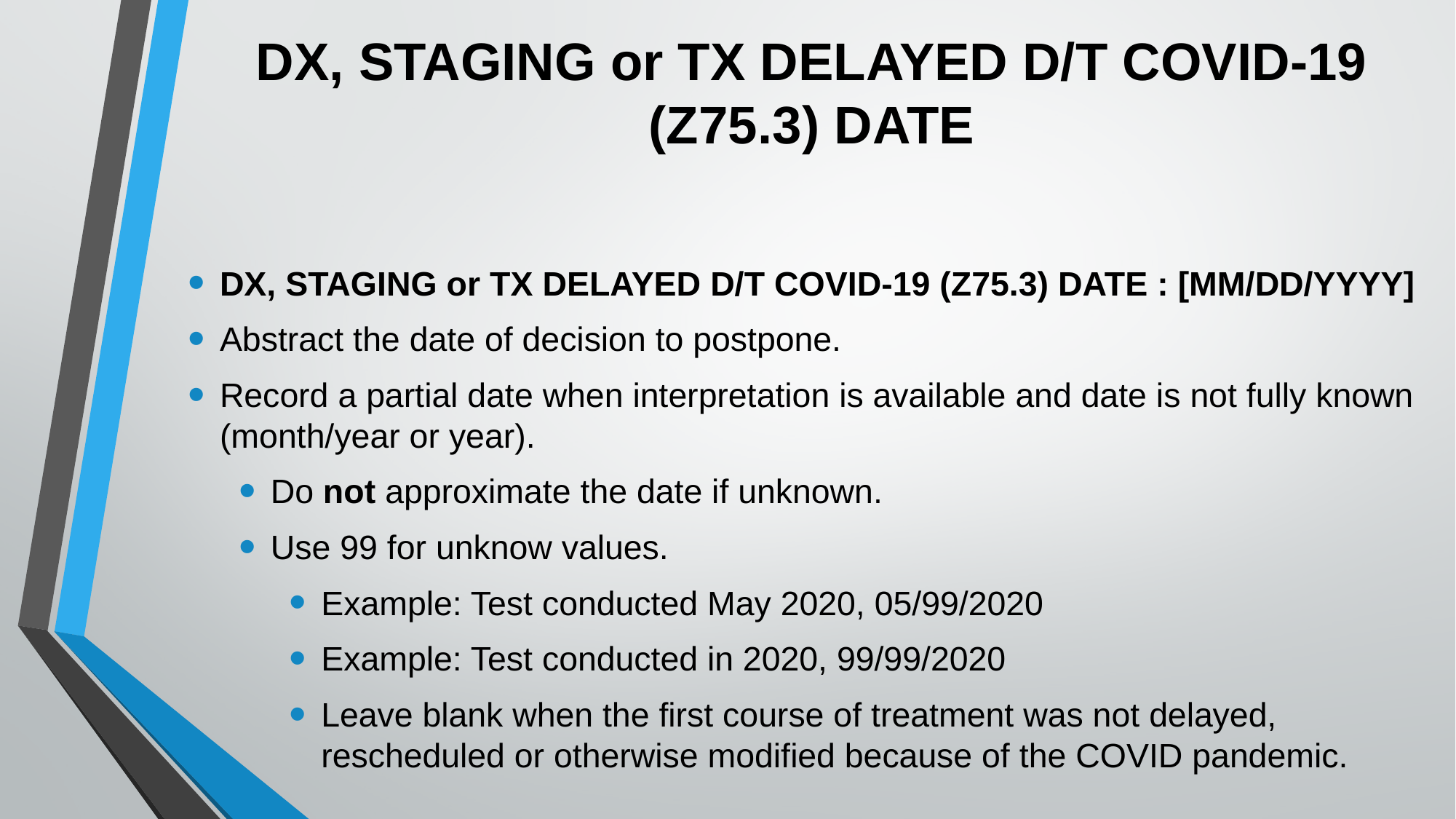

# DX, STAGING or TX DELAYED D/T COVID-19 (Z75.3) DATE
DX, STAGING or TX DELAYED D/T COVID-19 (Z75.3) DATE : [MM/DD/YYYY]
Abstract the date of decision to postpone.
Record a partial date when interpretation is available and date is not fully known (month/year or year).
Do not approximate the date if unknown.
Use 99 for unknow values.
Example: Test conducted May 2020, 05/99/2020
Example: Test conducted in 2020, 99/99/2020
Leave blank when the first course of treatment was not delayed, rescheduled or otherwise modified because of the COVID pandemic.